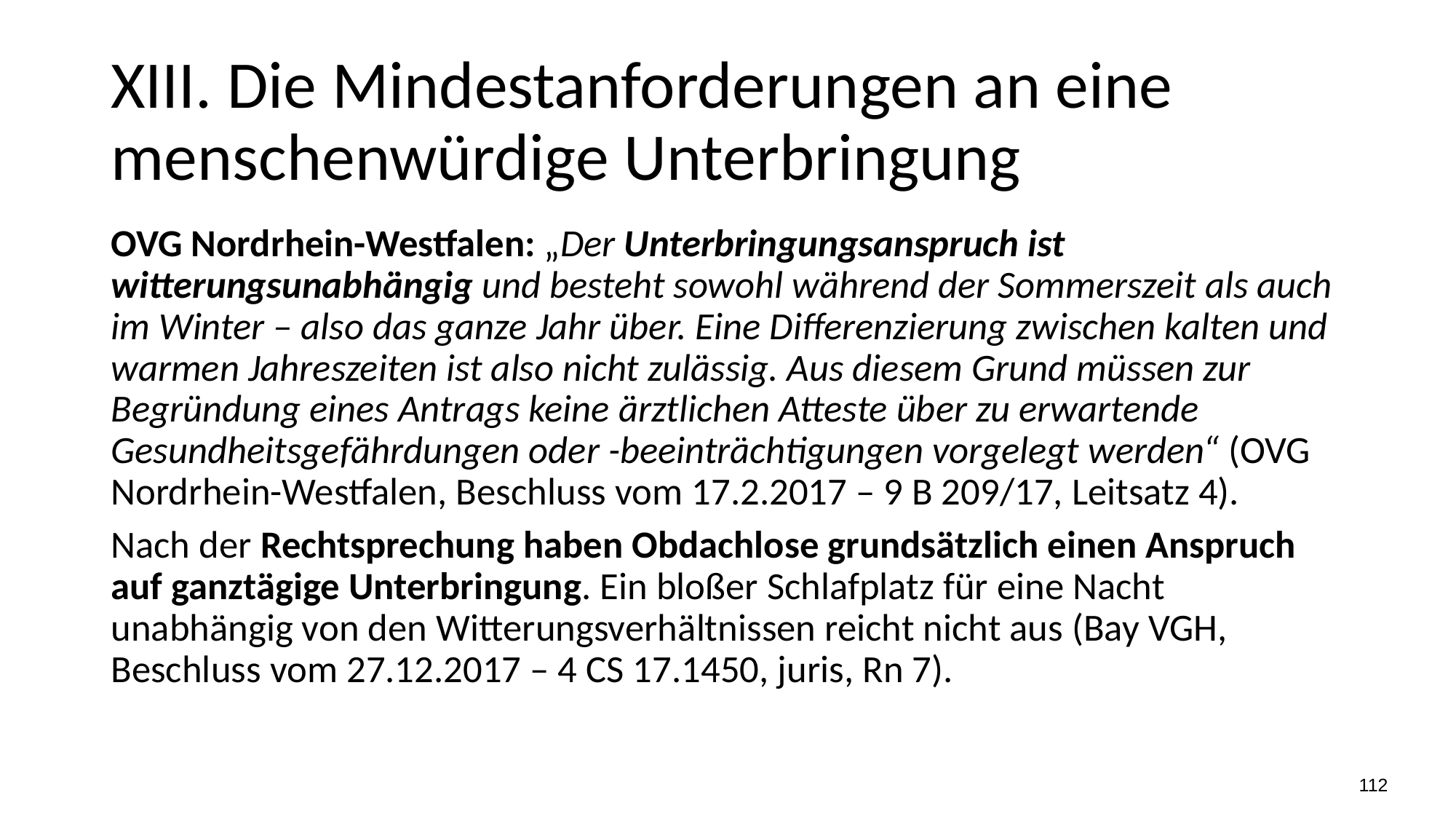

# XIII. Die Mindestanforderungen an eine menschenwürdige Unterbringung
OVG Nordrhein-Westfalen: „Der Unterbringungsanspruch ist witterungsunabhängig und besteht sowohl während der Sommerszeit als auch im Winter – also das ganze Jahr über. Eine Differenzierung zwischen kalten und warmen Jahreszeiten ist also nicht zulässig. Aus diesem Grund müssen zur Begründung eines Antrags keine ärztlichen Atteste über zu erwartende Gesundheitsgefährdungen oder -beeinträchtigungen vorgelegt werden“ (OVG Nordrhein-Westfalen, Beschluss vom 17.2.2017 – 9 B 209/17, Leitsatz 4).
Nach der Rechtsprechung haben Obdachlose grundsätzlich einen Anspruch auf ganztägige Unterbringung. Ein bloßer Schlafplatz für eine Nacht unabhängig von den Witterungsverhältnissen reicht nicht aus (Bay VGH, Beschluss vom 27.12.2017 – 4 CS 17.1450, juris, Rn 7).

112